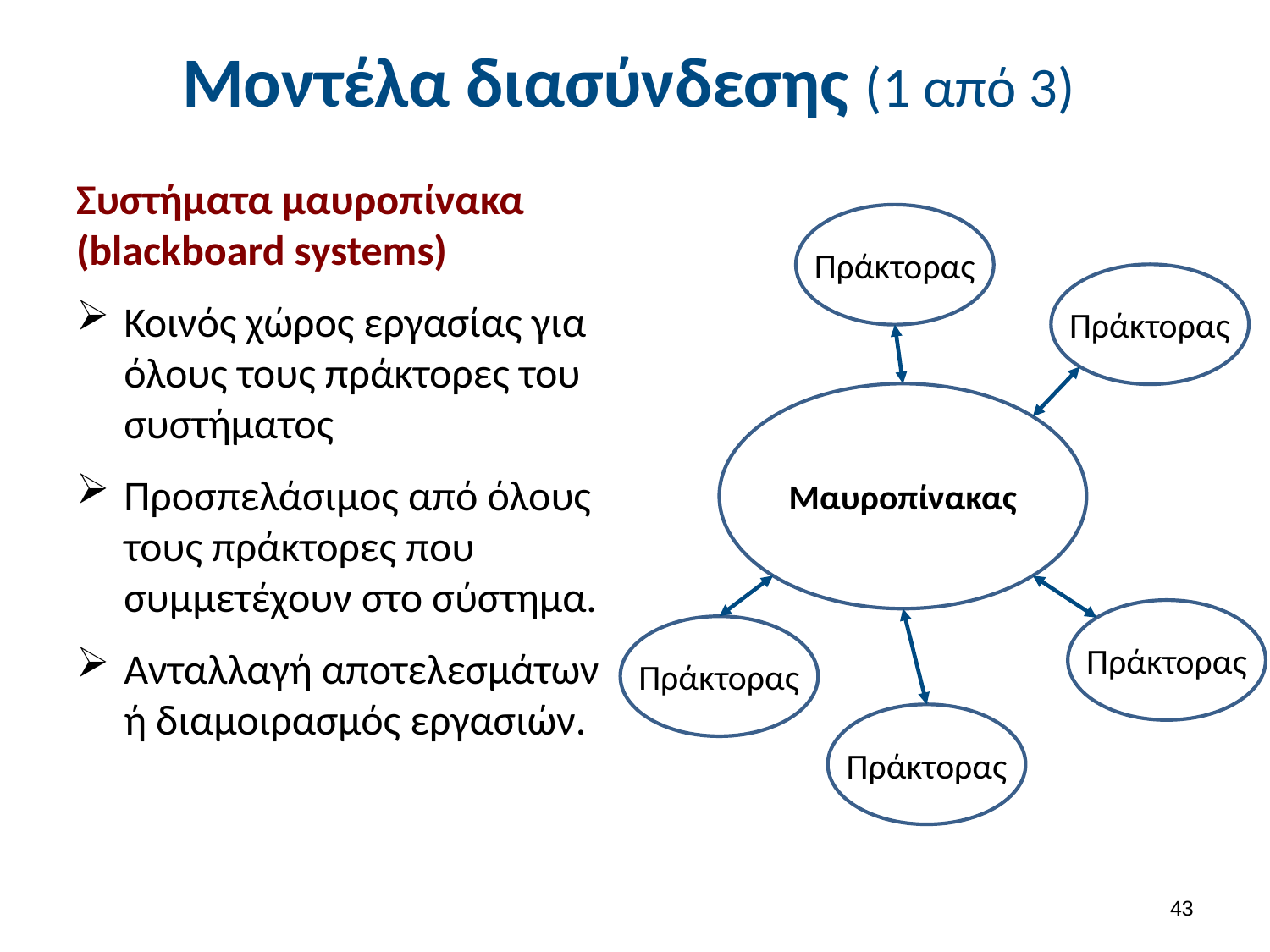

# Μοντέλα διασύνδεσης (1 από 3)
Συστήματα μαυροπίνακα (blackboard systems)
Κοινός χώρος εργασίας για όλους τους πράκτορες του συστήματος
Προσπελάσιμος από όλους τους πράκτορες που συμμετέχουν στο σύστημα.
Ανταλλαγή αποτελεσμάτων ή διαμοιρασμός εργασιών.

Πράκτορας

Πράκτορας
Μαυροπίνακας

Πράκτορας

Πράκτορας

Πράκτορας
43